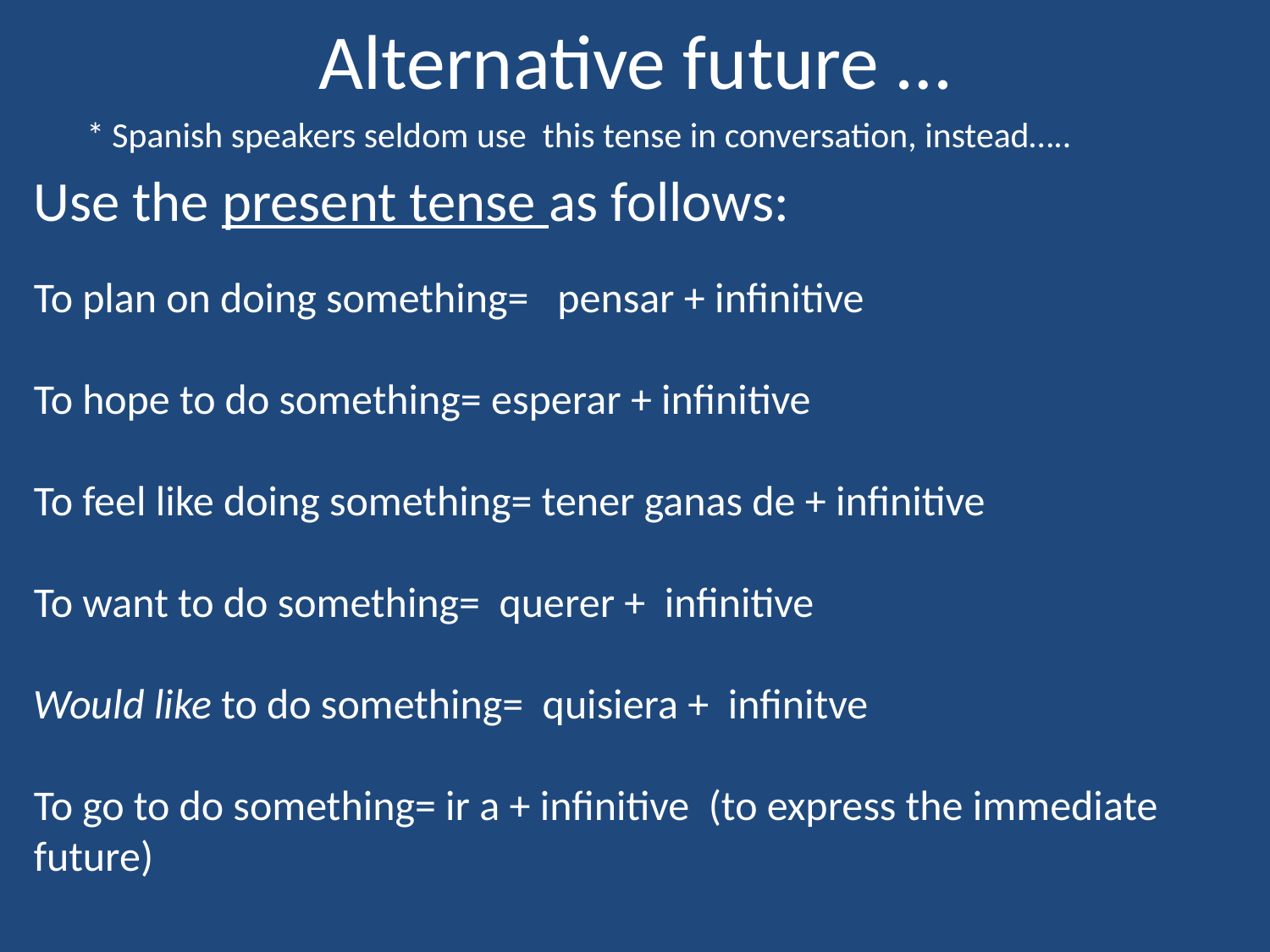

# Alternative future …
* Spanish speakers seldom use  this tense in conversation, instead…..
Use the present tense as follows:

To plan on doing something=   pensar + infinitive

To hope to do something= esperar + infinitive

To feel like doing something= tener ganas de + infinitive

To want to do something=  querer +  infinitive

Would like to do something=  quisiera +  infinitve

To go to do something= ir a + infinitive  (to express the immediate future)